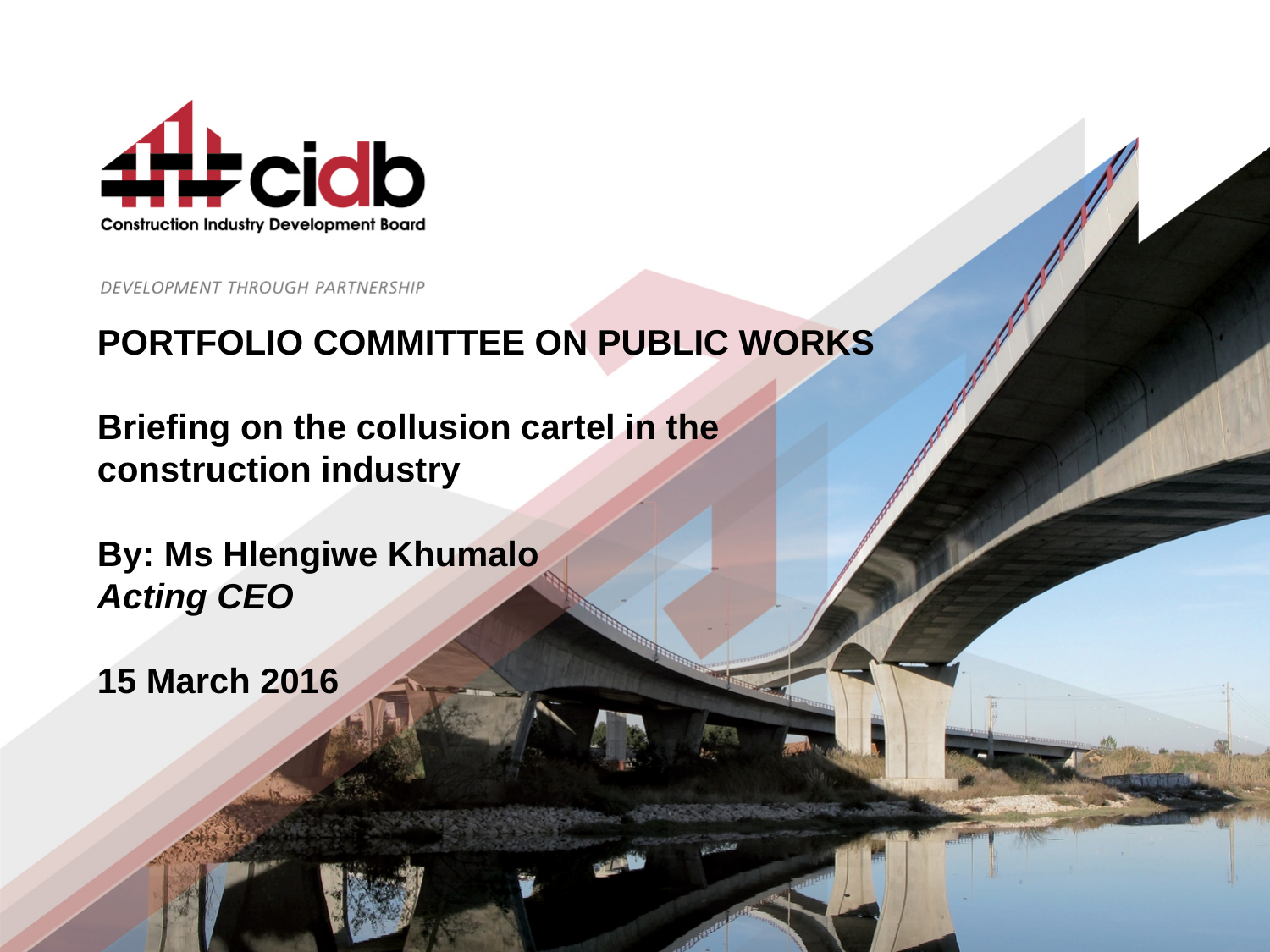

# PORTFOLIO COMMITTEE ON PUBLIC WORKS Briefing on the collusion cartel in the construction industry By: Ms Hlengiwe Khumalo Acting CEO 15 March 2016